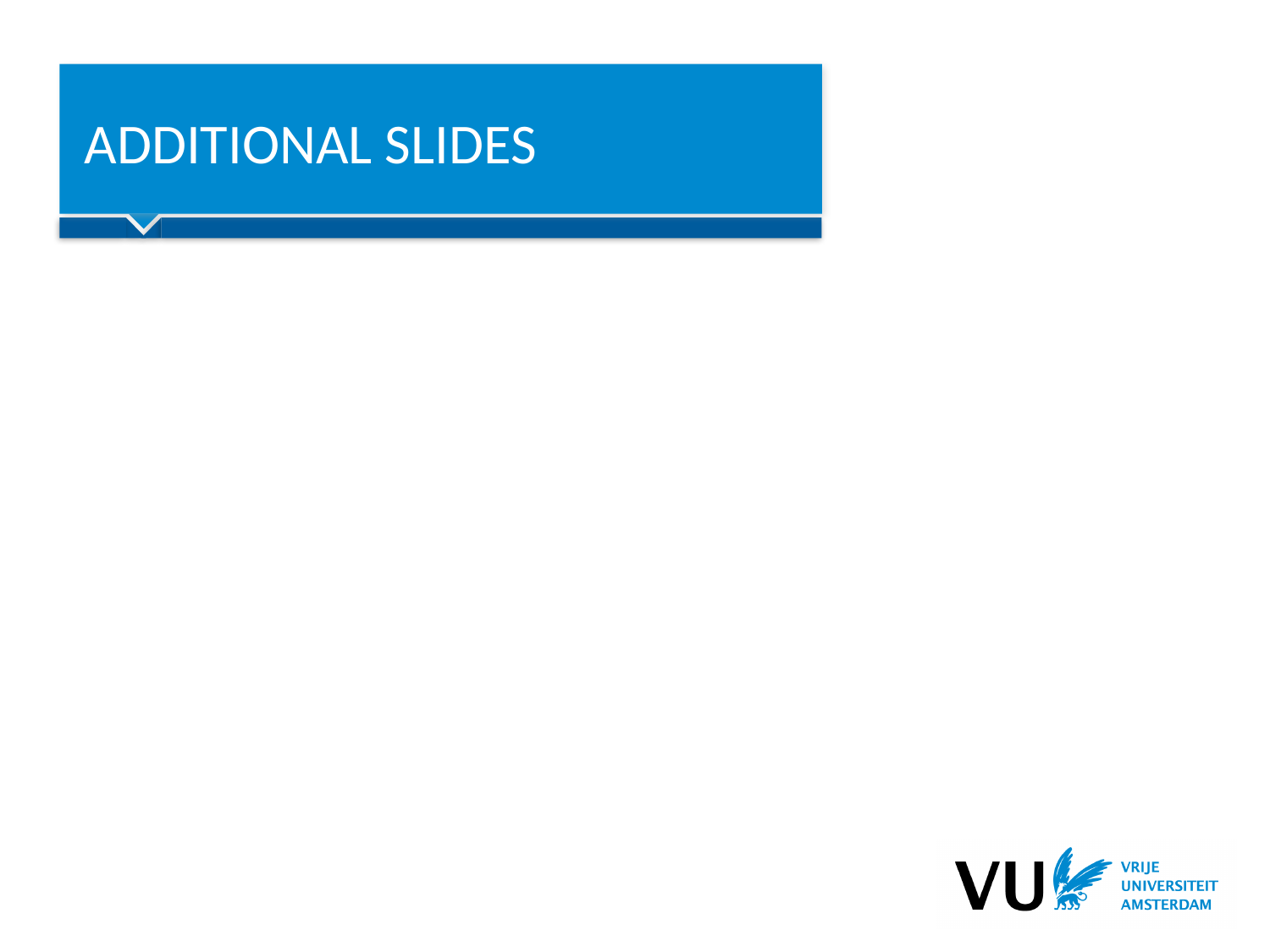

# Additional Slides

32
Change footer text: menu > insert > header en footer text